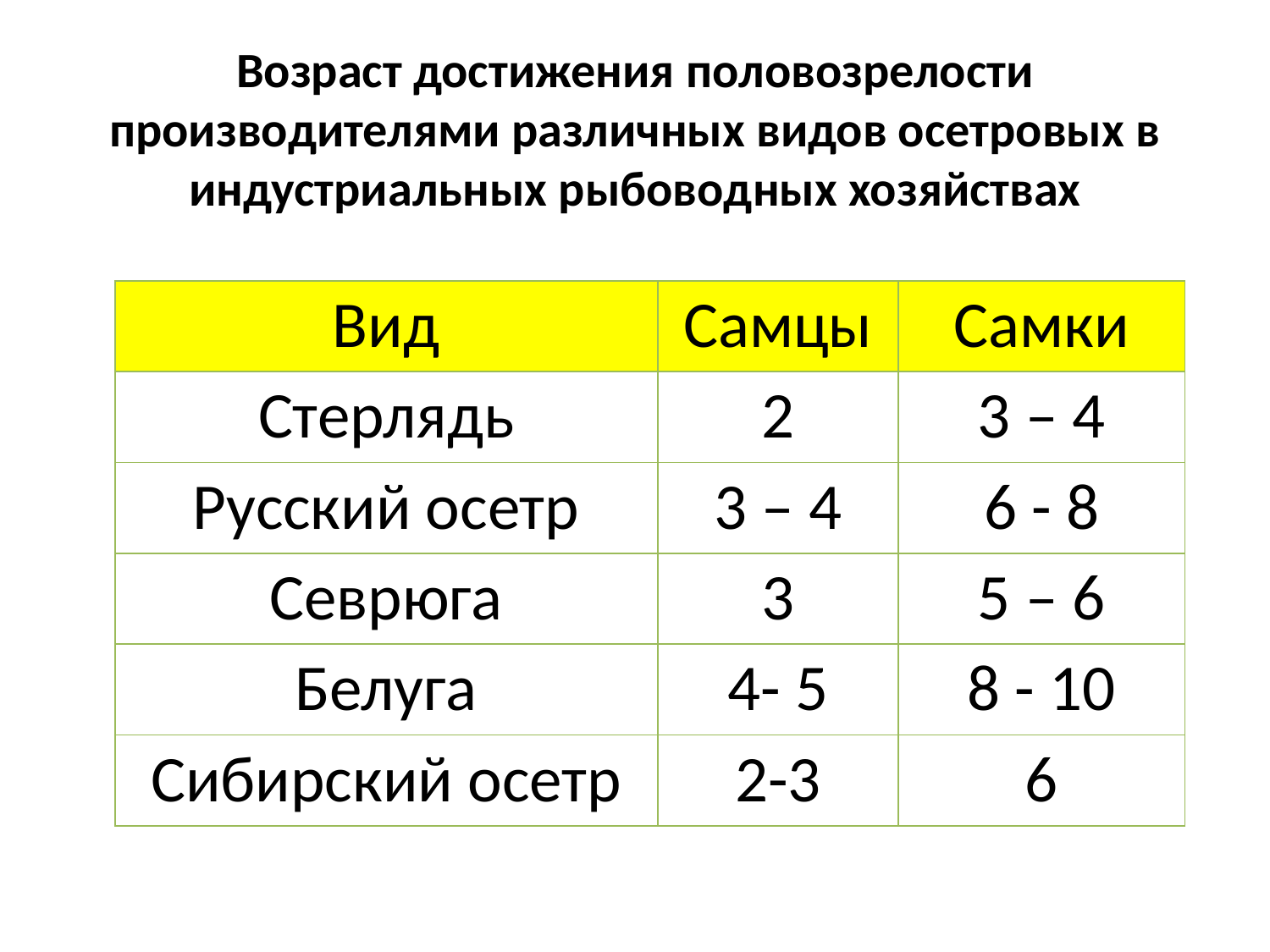

# Возраст достижения половозрелости производителями различных видов осетровых в индустриальных рыбоводных хозяйствах
| Вид | Самцы | Самки |
| --- | --- | --- |
| Стерлядь | 2 | 3 – 4 |
| Русский осетр | 3 – 4 | 6 - 8 |
| Севрюга | 3 | 5 – 6 |
| Белуга | 4- 5 | 8 - 10 |
| Сибирский осетр | 2-3 | 6 |